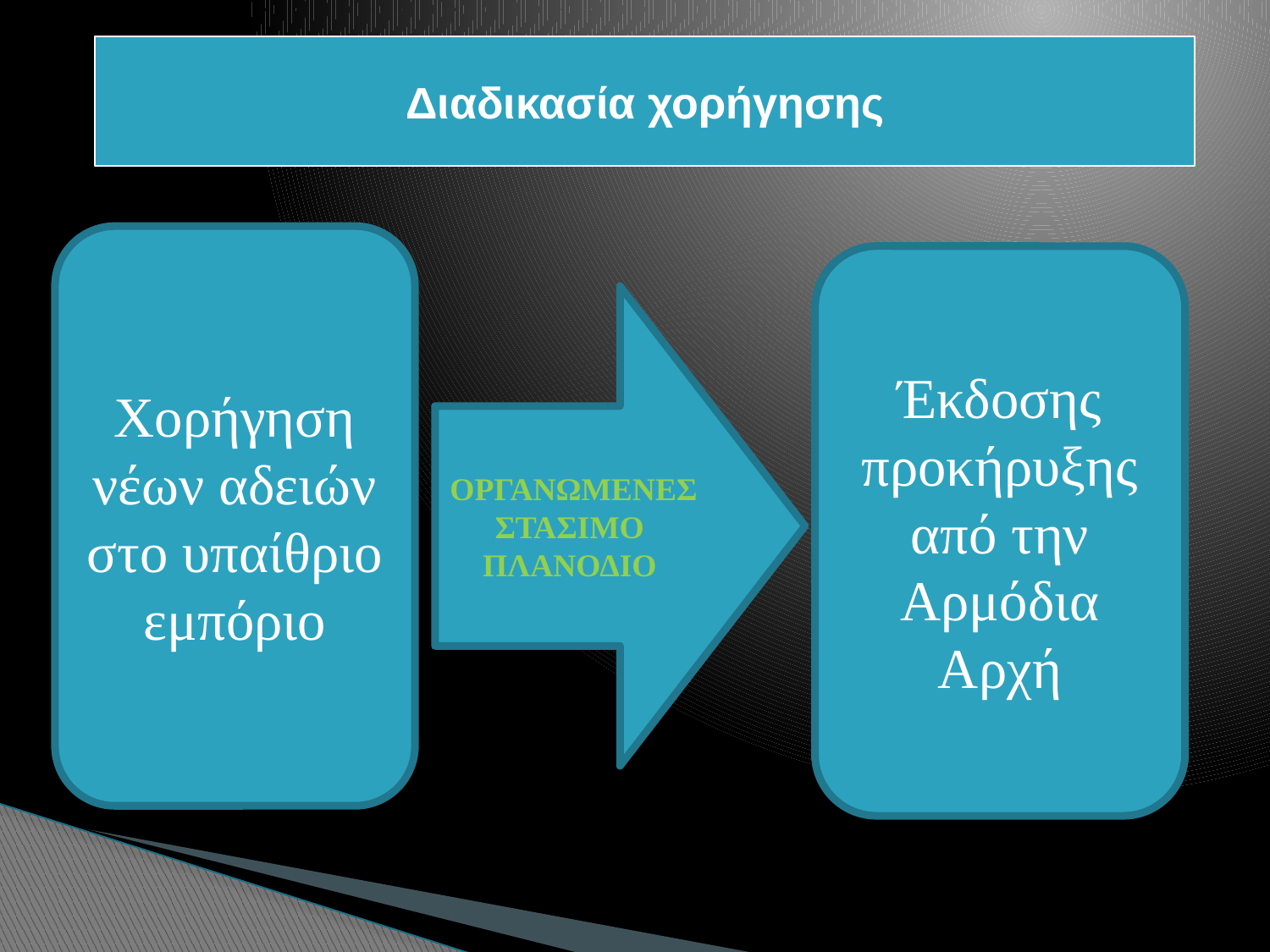

Διαδικασία χορήγησης
Χορήγηση νέων αδειών στο υπαίθριο εμπόριο
Έκδοσης προκήρυξης από την Αρμόδια Αρχή
ΟΡΓΑΝΩΜΕΝΕΣ
ΣΤΑΣΙΜΟ
ΠΛΑΝΟΔΙΟ